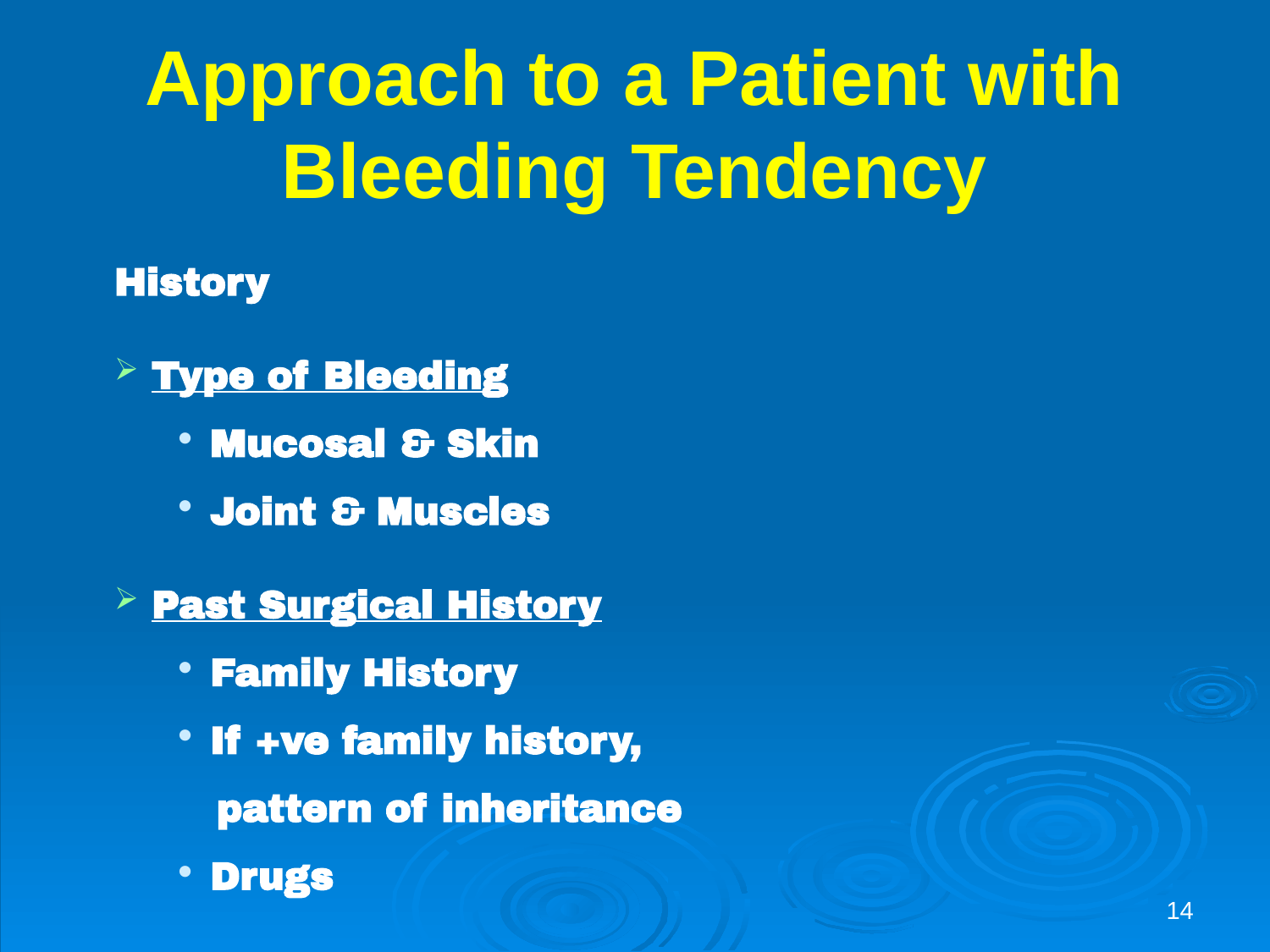

# Approach to a Patient with Bleeding Tendency
History
 Type of Bleeding
 Mucosal & Skin
 Joint & Muscles
 Past Surgical History
 Family History
 If +ve family history,
   pattern of inheritance
 Drugs

14